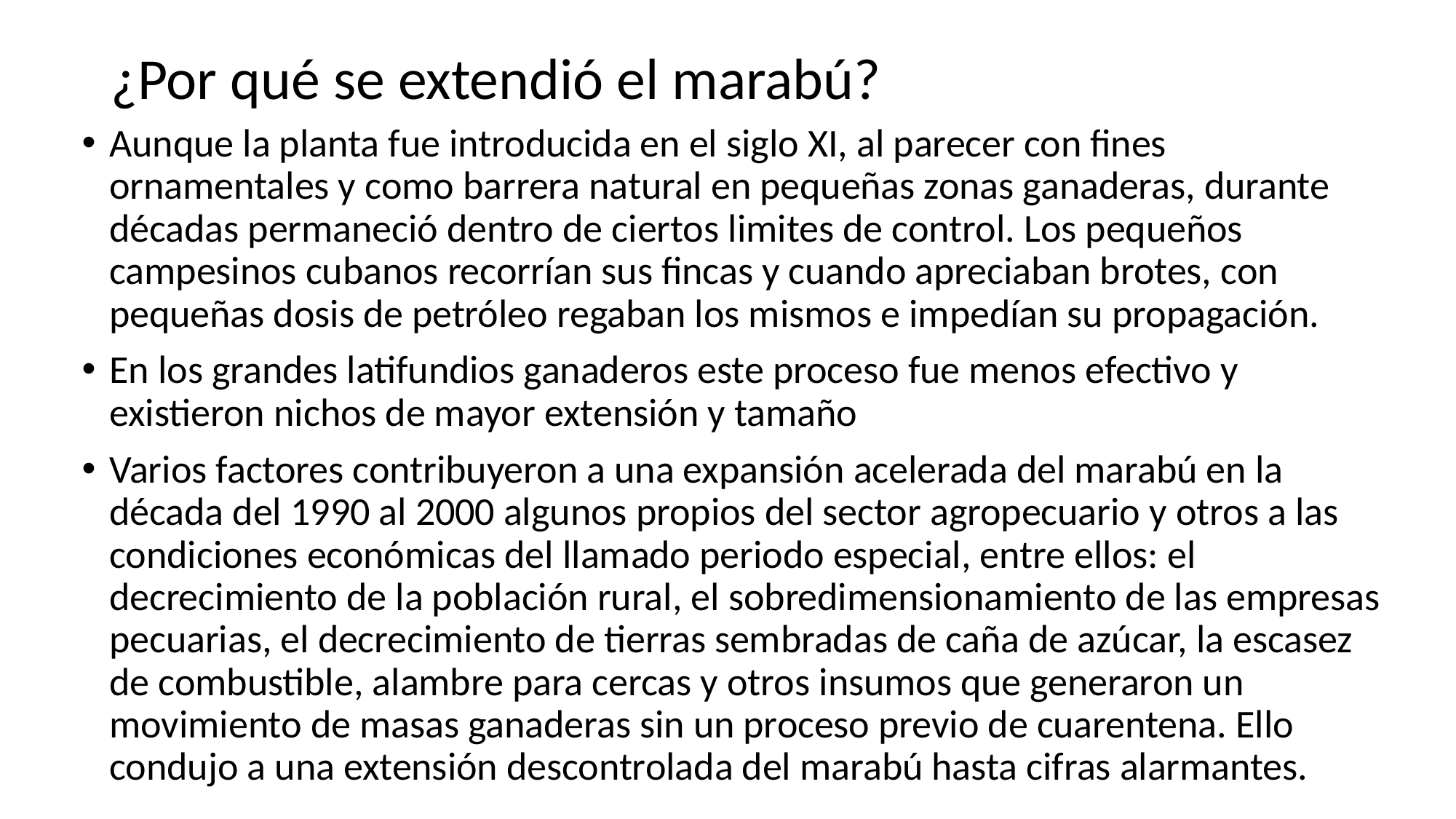

# ¿Por qué se extendió el marabú?
Aunque la planta fue introducida en el siglo XI, al parecer con fines ornamentales y como barrera natural en pequeñas zonas ganaderas, durante décadas permaneció dentro de ciertos limites de control. Los pequeños campesinos cubanos recorrían sus fincas y cuando apreciaban brotes, con pequeñas dosis de petróleo regaban los mismos e impedían su propagación.
En los grandes latifundios ganaderos este proceso fue menos efectivo y existieron nichos de mayor extensión y tamaño
Varios factores contribuyeron a una expansión acelerada del marabú en la década del 1990 al 2000 algunos propios del sector agropecuario y otros a las condiciones económicas del llamado periodo especial, entre ellos: el decrecimiento de la población rural, el sobredimensionamiento de las empresas pecuarias, el decrecimiento de tierras sembradas de caña de azúcar, la escasez de combustible, alambre para cercas y otros insumos que generaron un movimiento de masas ganaderas sin un proceso previo de cuarentena. Ello condujo a una extensión descontrolada del marabú hasta cifras alarmantes.